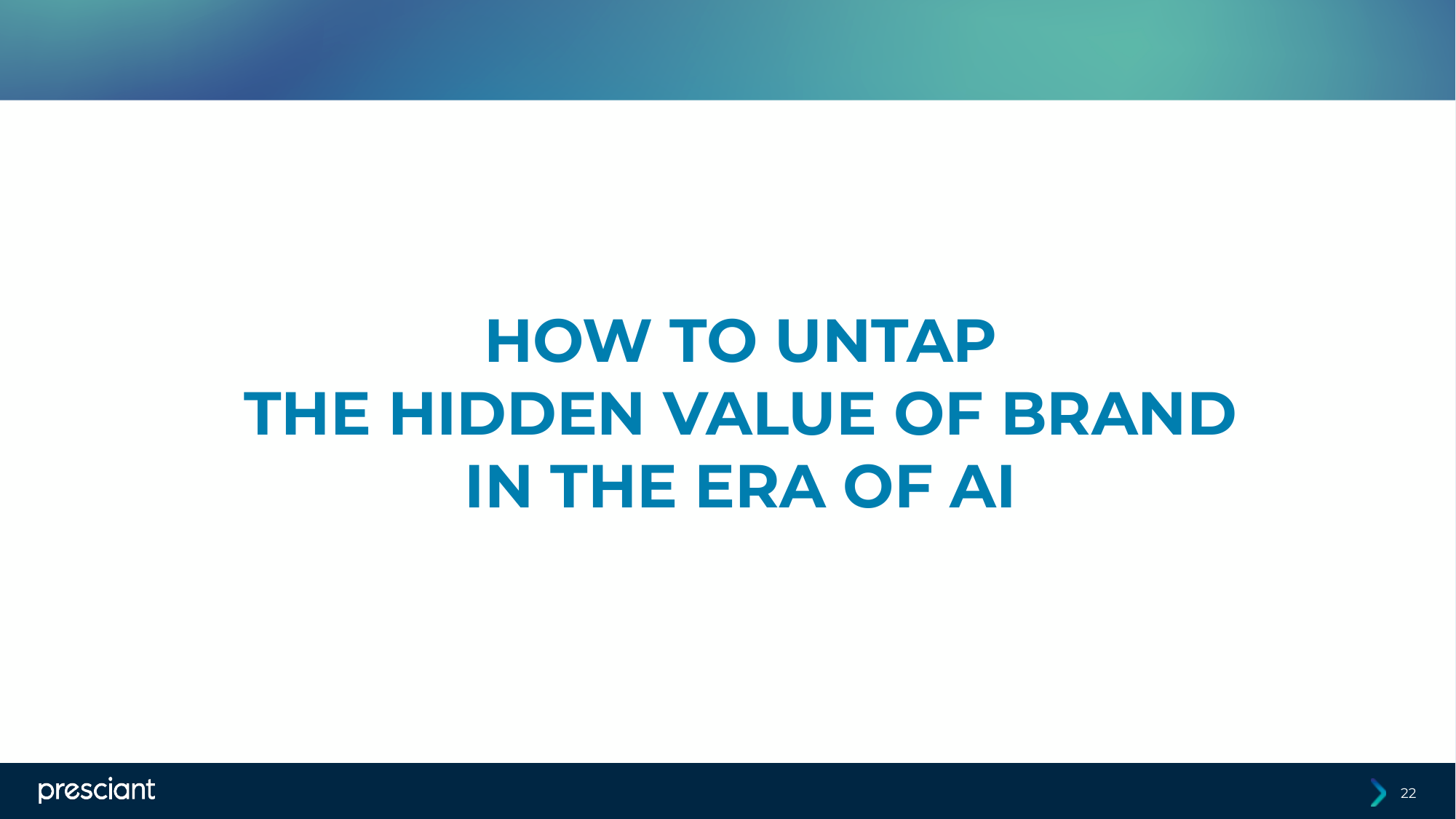

HOW TO UNTAP
THE HIDDEN VALUE OF BRAND
IN THE ERA OF AI
22